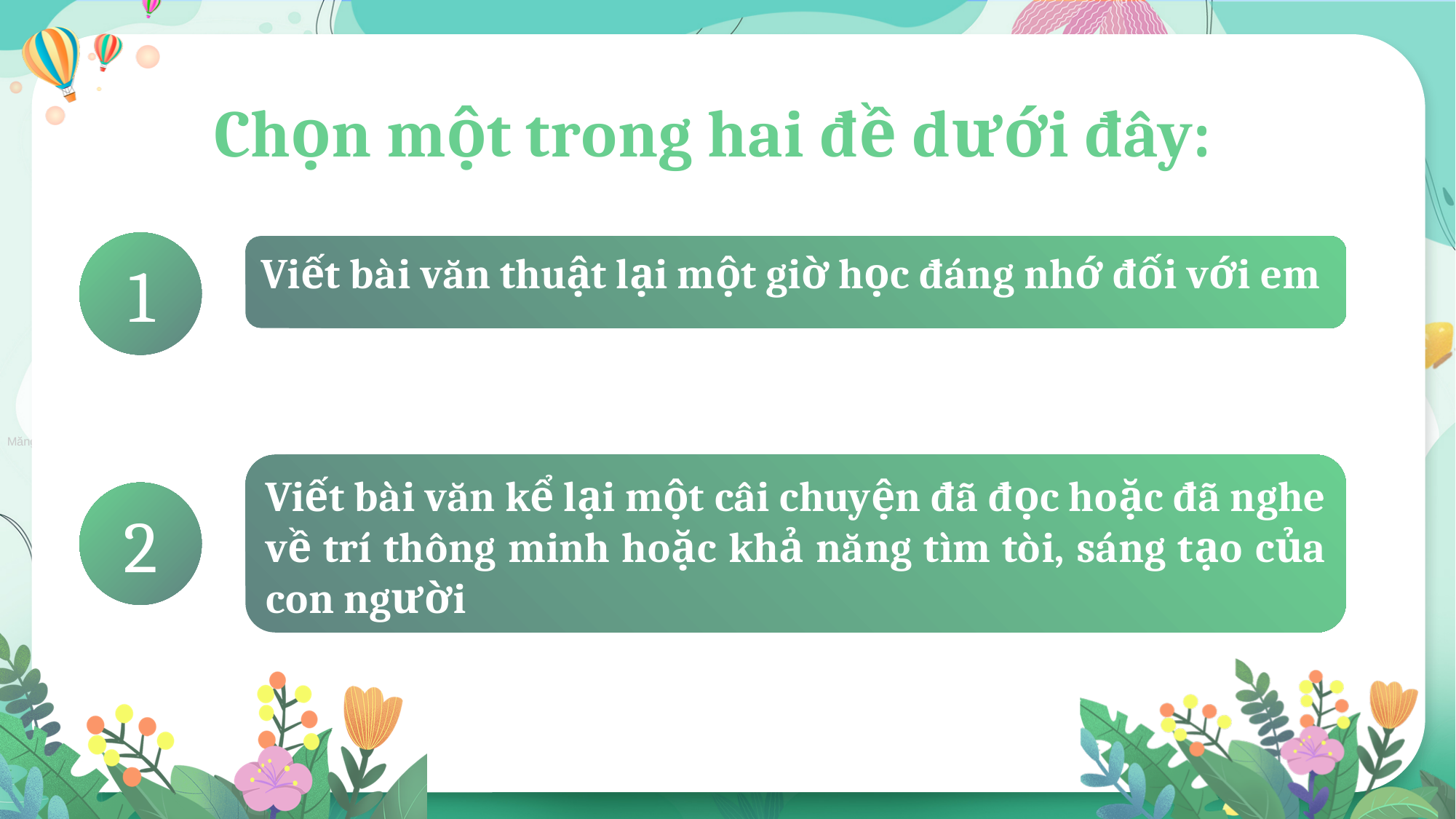

Chọn một trong hai đề dưới đây:

1
Viết bài văn thuật lại một giờ học đáng nhớ đối với em
Viết bài văn kể lại một câi chuyện đã đọc hoặc đã nghe về trí thông minh hoặc khả năng tìm tòi, sáng tạo của con người

2